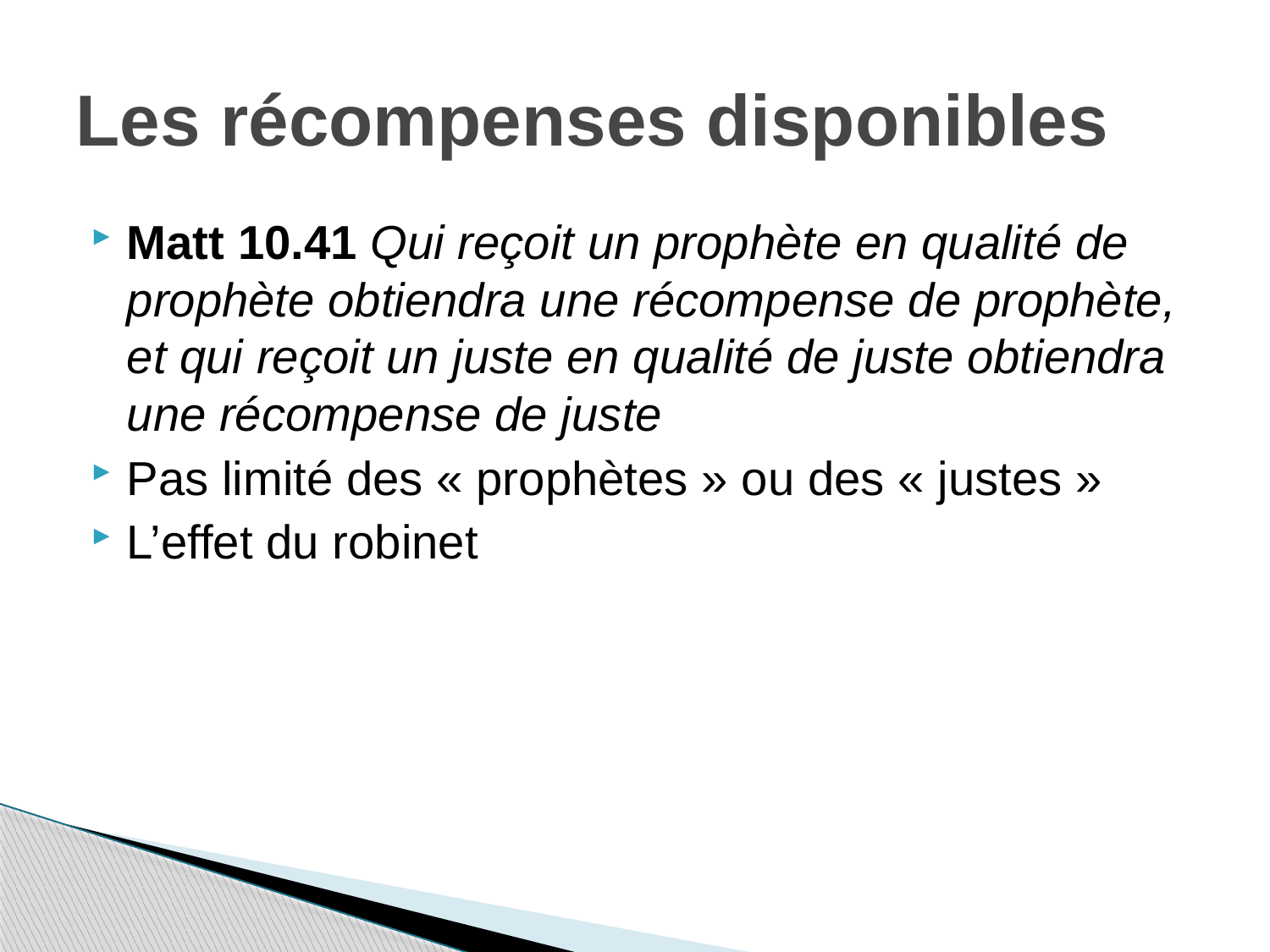

# Les récompenses disponibles
Matt 10.41 Qui reçoit un prophète en qualité de prophète obtiendra une récompense de prophète, et qui reçoit un juste en qualité de juste obtiendra une récompense de juste
Pas limité des « prophètes » ou des « justes »
L’effet du robinet